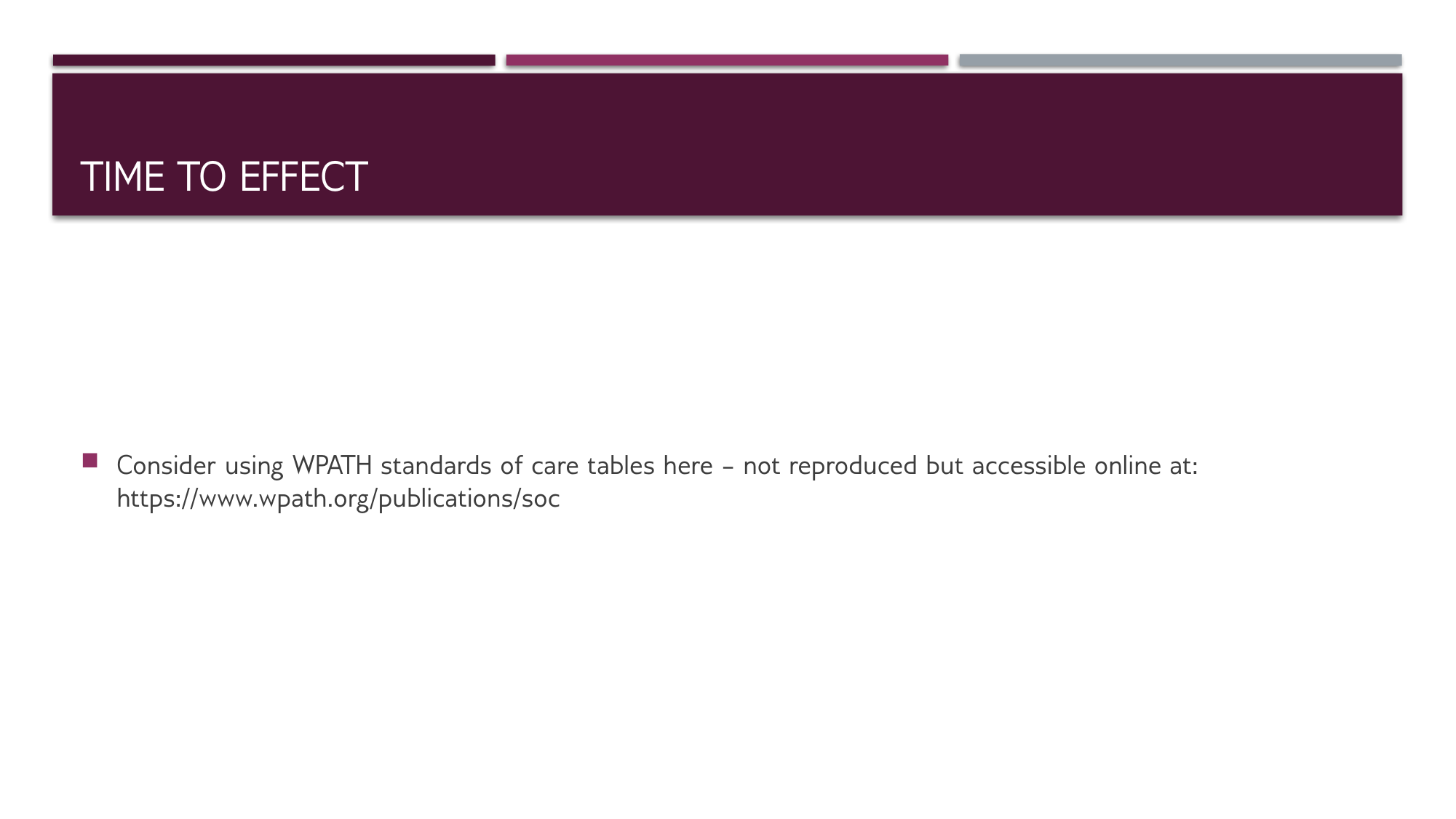

# Time to Effect
Consider using WPATH standards of care tables here – not reproduced but accessible online at: https://www.wpath.org/publications/soc